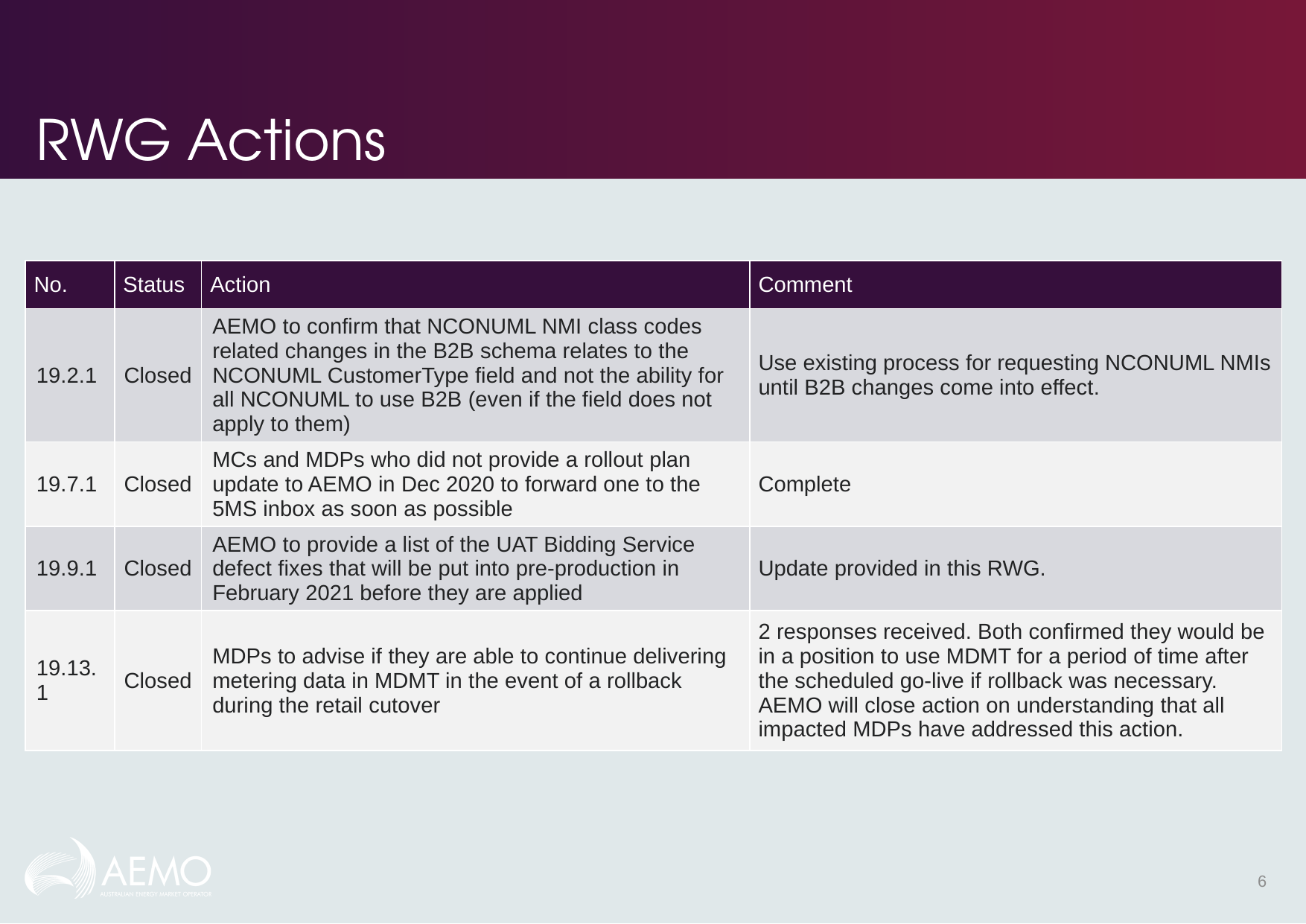

# RWG Actions
| No. | Status | Action | Comment |
| --- | --- | --- | --- |
| 19.2.1 | Closed | AEMO to confirm that NCONUML NMI class codes related changes in the B2B schema relates to the NCONUML CustomerType field and not the ability for all NCONUML to use B2B (even if the field does not apply to them) | Use existing process for requesting NCONUML NMIs until B2B changes come into effect. |
| 19.7.1 | Closed | MCs and MDPs who did not provide a rollout plan update to AEMO in Dec 2020 to forward one to the 5MS inbox as soon as possible | Complete |
| 19.9.1 | Closed | AEMO to provide a list of the UAT Bidding Service defect fixes that will be put into pre-production in February 2021 before they are applied | Update provided in this RWG. |
| 19.13.1 | Closed | MDPs to advise if they are able to continue delivering metering data in MDMT in the event of a rollback during the retail cutover | 2 responses received. Both confirmed they would be in a position to use MDMT for a period of time after the scheduled go-live if rollback was necessary. AEMO will close action on understanding that all impacted MDPs have addressed this action. |
6